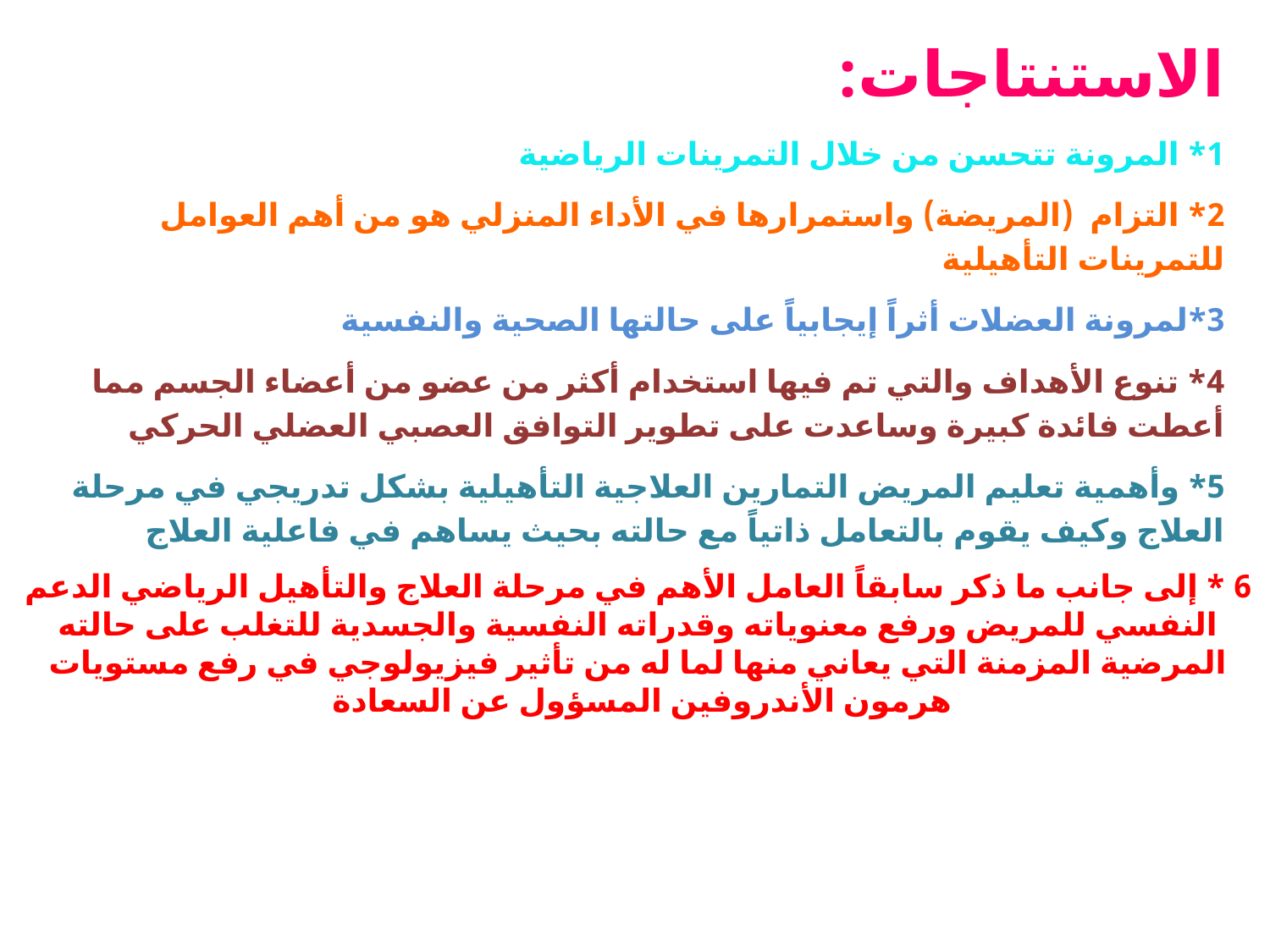

الاستنتاجات:
1* المرونة تتحسن من خلال التمرينات الرياضية
2* التزام  (المريضة) واستمرارها في الأداء المنزلي هو من أهم العوامل للتمرينات التأهيلية
3*لمرونة العضلات أثراً إيجابياً على حالتها الصحية والنفسية
4* تنوع الأهداف والتي تم فيها استخدام أكثر من عضو من أعضاء الجسم مما أعطت فائدة كبيرة وساعدت على تطوير التوافق العصبي العضلي الحركي
5* وأهمية تعليم المريض التمارين العلاجية التأهيلية بشكل تدريجي في مرحلة العلاج وكيف يقوم بالتعامل ذاتياً مع حالته بحيث يساهم في فاعلية العلاج
6 * إلى جانب ما ذكر سابقاً العامل الأهم في مرحلة العلاج والتأهيل الرياضي الدعم النفسي للمريض ورفع معنوياته وقدراته النفسية والجسدية للتغلب على حالته المرضية المزمنة التي يعاني منها لما له من تأثير فيزيولوجي في رفع مستويات هرمون الأندروفين المسؤول عن السعادة